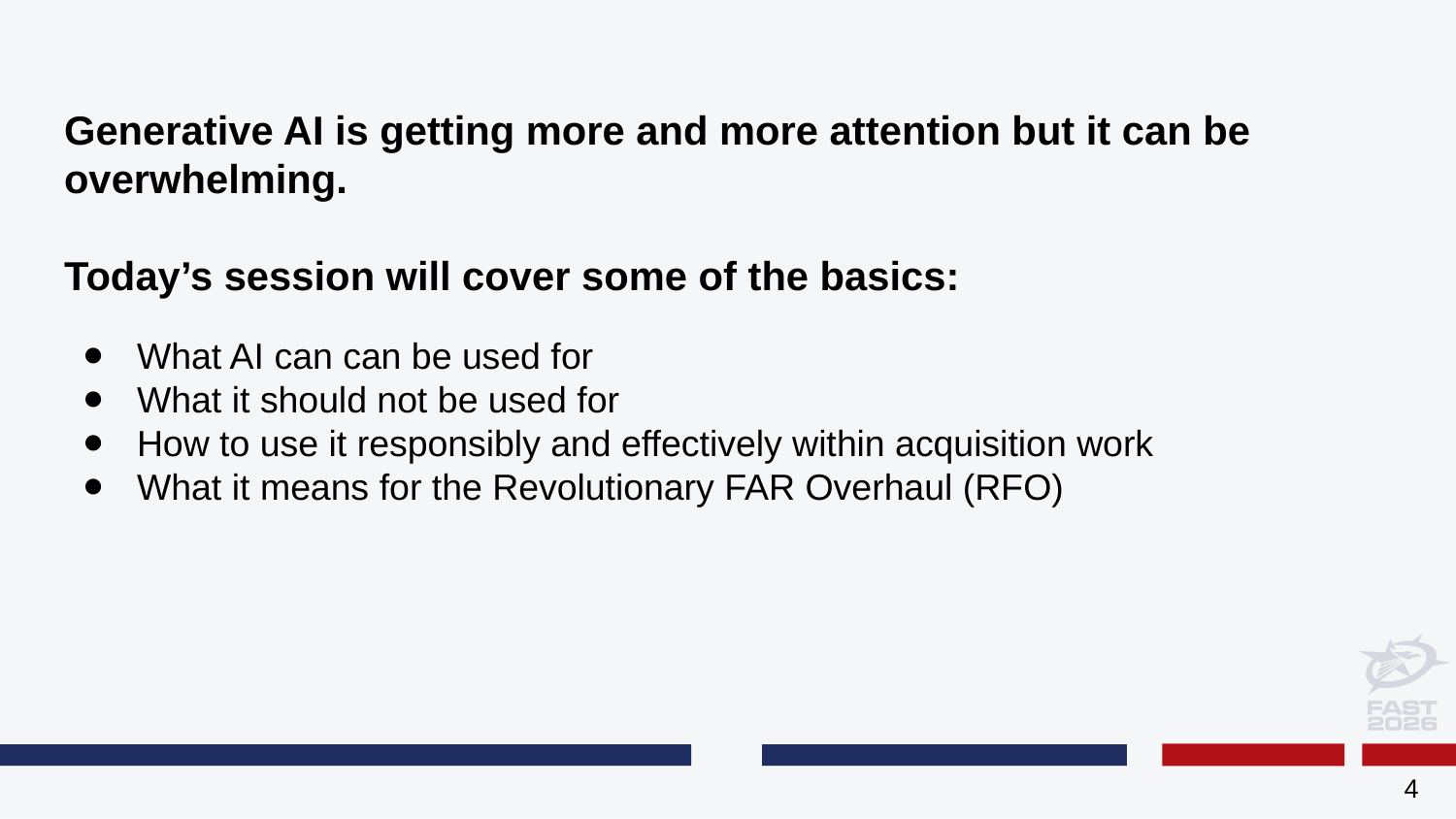

# Agenda
Generative AI is getting more and more attention but it can be overwhelming.

Today’s session will cover some of the basics:

What AI can can be used for
What it should not be used for
How to use it responsibly and effectively within acquisition work
What it means for the Revolutionary FAR Overhaul (RFO)
4